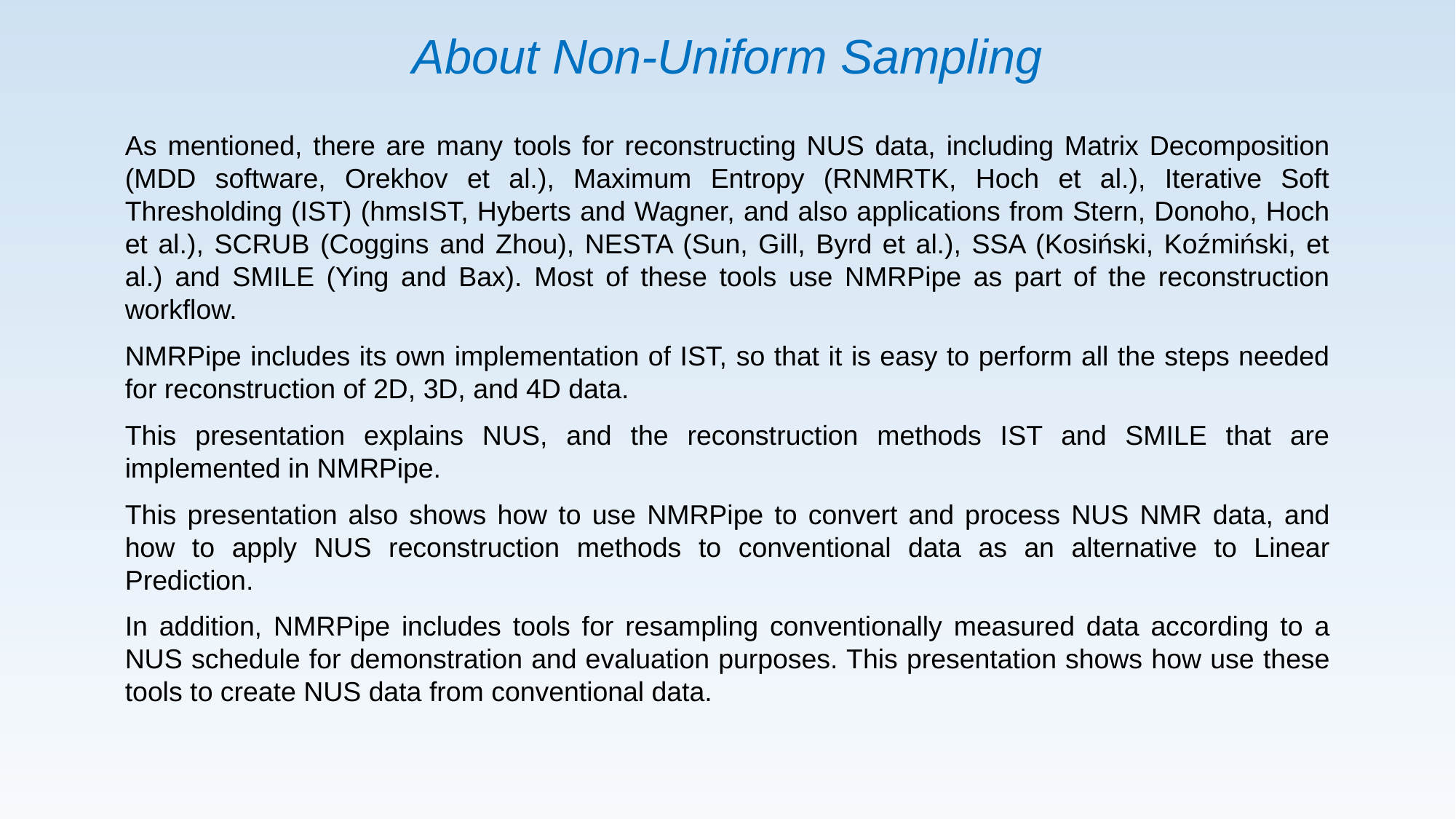

About Non-Uniform Sampling
As mentioned, there are many tools for reconstructing NUS data, including Matrix Decomposition (MDD software, Orekhov et al.), Maximum Entropy (RNMRTK, Hoch et al.), Iterative Soft Thresholding (IST) (hmsIST, Hyberts and Wagner, and also applications from Stern, Donoho, Hoch et al.), SCRUB (Coggins and Zhou), NESTA (Sun, Gill, Byrd et al.), SSA (Kosiński, Koźmiński, et al.) and SMILE (Ying and Bax). Most of these tools use NMRPipe as part of the reconstruction workflow.
NMRPipe includes its own implementation of IST, so that it is easy to perform all the steps needed for reconstruction of 2D, 3D, and 4D data.
This presentation explains NUS, and the reconstruction methods IST and SMILE that are implemented in NMRPipe.
This presentation also shows how to use NMRPipe to convert and process NUS NMR data, and how to apply NUS reconstruction methods to conventional data as an alternative to Linear Prediction.
In addition, NMRPipe includes tools for resampling conventionally measured data according to a NUS schedule for demonstration and evaluation purposes. This presentation shows how use these tools to create NUS data from conventional data.